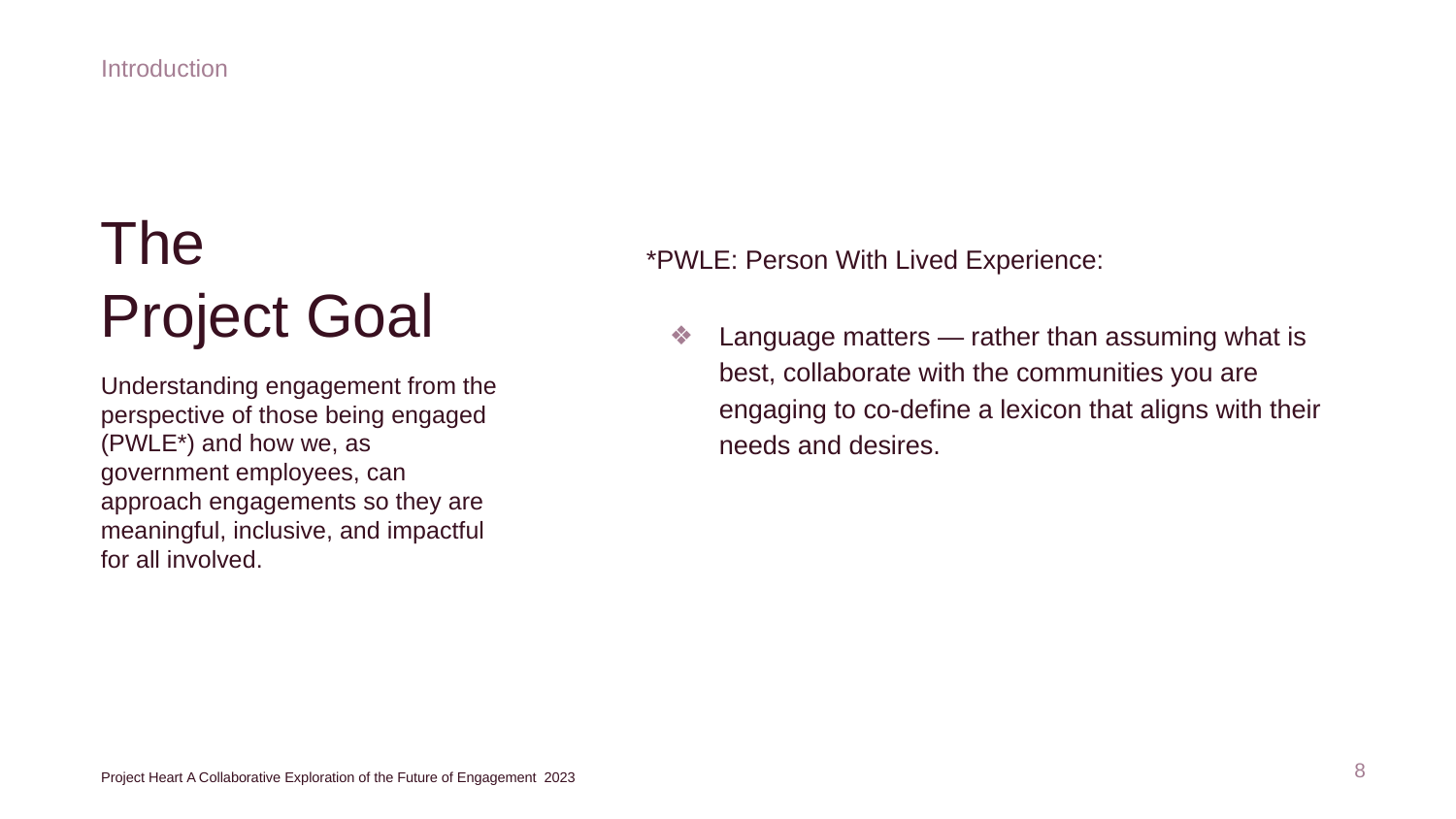

The
Project Goal
Understanding engagement from the perspective of those being engaged (PWLE*) and how we, as government employees, can approach engagements so they are meaningful, inclusive, and impactful for all involved.
*PWLE: Person With Lived Experience:
Language matters — rather than assuming what is best, collaborate with the communities you are engaging to co-define a lexicon that aligns with their needs and desires.
8